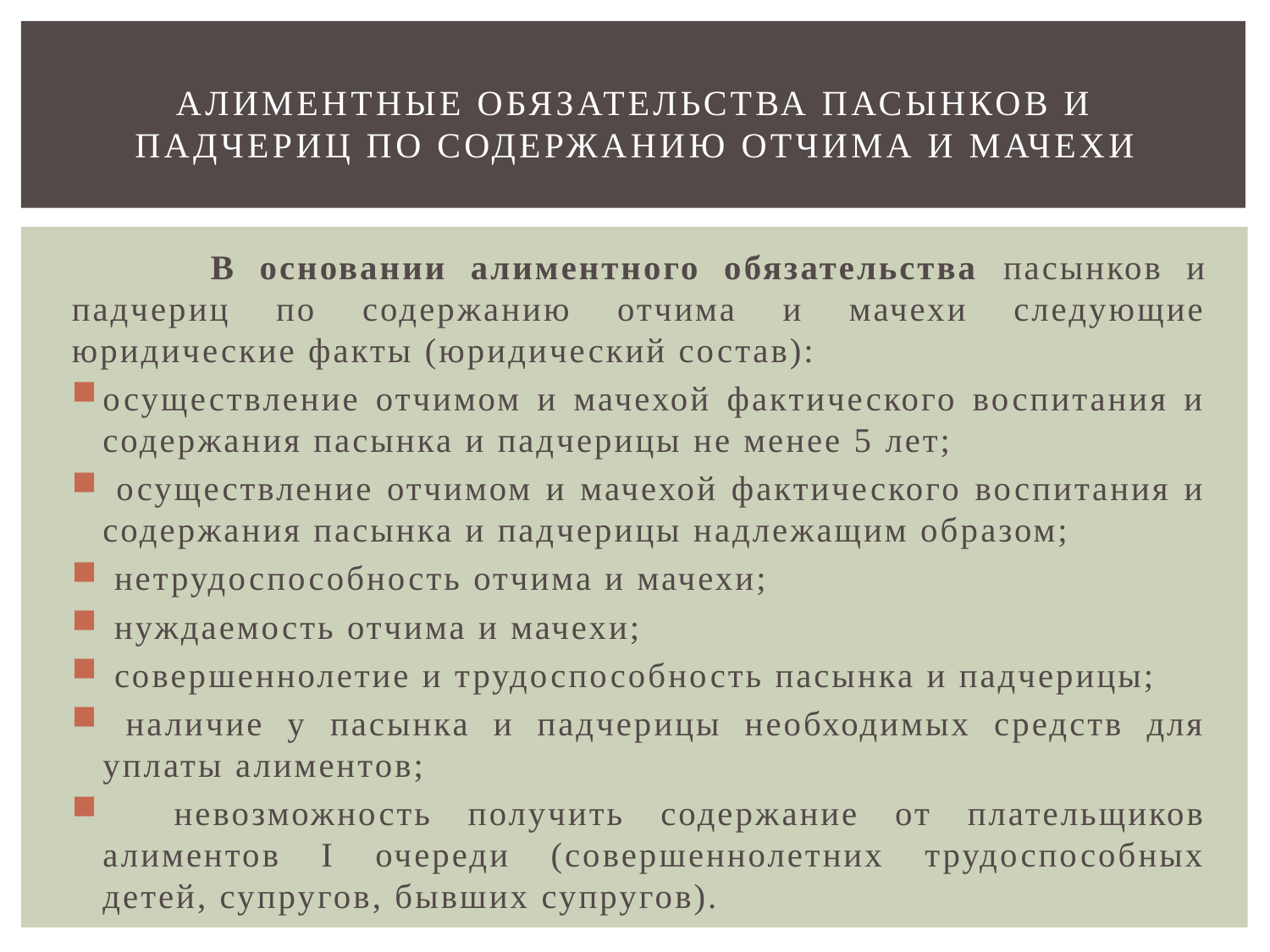

# Алиментные обязательства пасынков и падчериц по содержанию отчима и мачехи
      В основании алиментного обязательства пасынков и падчериц по содержанию отчима и мачехи следующие юридические факты (юридический состав):
осуществление отчимом и мачехой фактического воспитания и содержания пасынка и падчерицы не менее 5 лет;
 осуществление отчимом и мачехой фактического воспитания и содержания пасынка и падчерицы надлежащим образом;
 нетрудоспособность отчима и мачехи;
 нуждаемость отчима и мачехи;
 совершеннолетие и трудоспособность пасынка и падчерицы;
 наличие у пасынка и падчерицы необходимых средств для уплаты алиментов;
  невозможность получить содержание от плательщиков алиментов I очереди (совершеннолетних трудоспособных детей, супругов, бывших супругов).